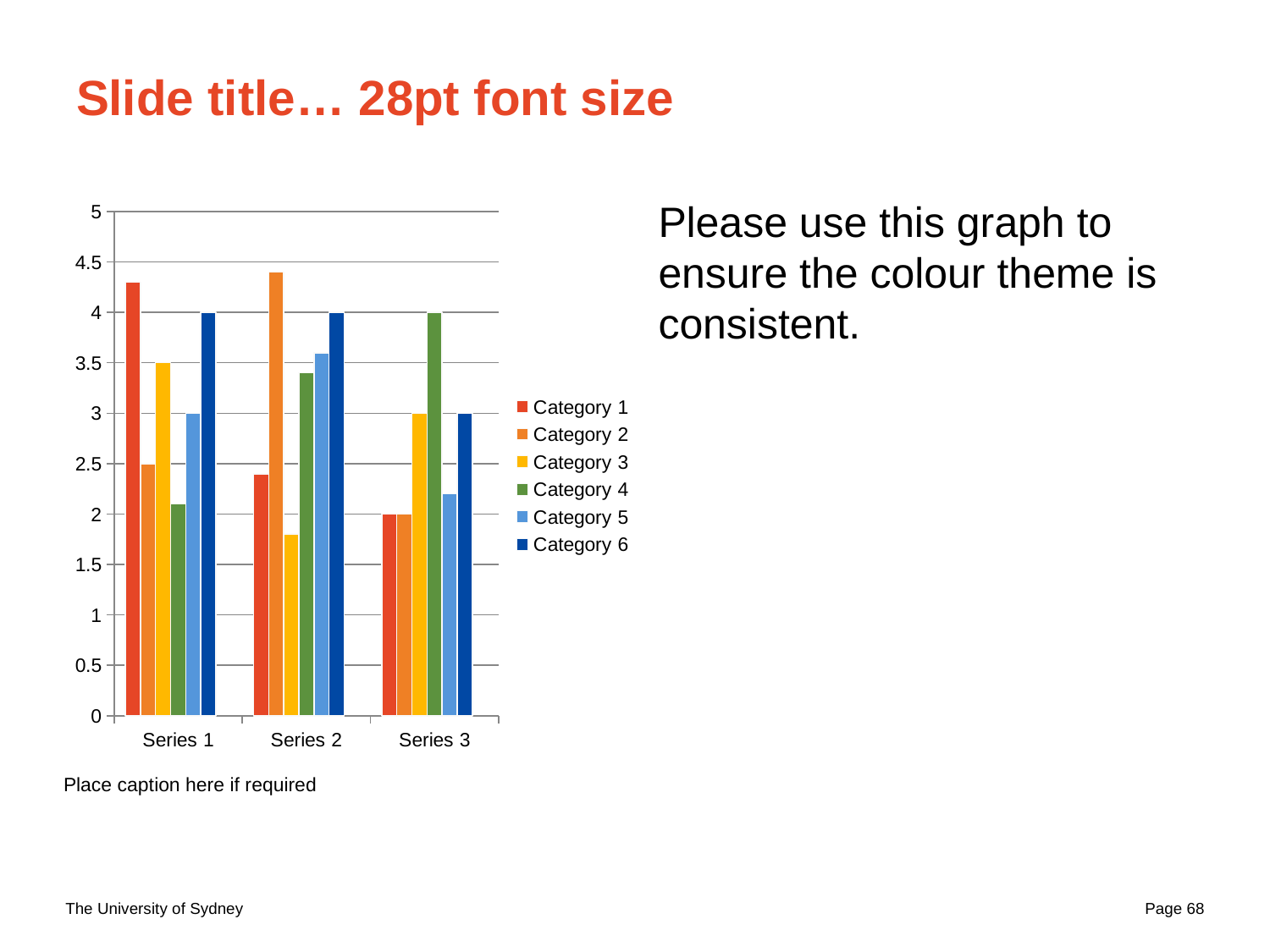

# Slide title… 28pt font size

### Chart

| Category | Category 1 | Category 2 | Category 3 | Category 4 | Category 5 | Category 6 |  |
|---|---|---|---|---|---|---|---|
| Series 1 | 4.3 | 2.5 | 3.5 | 2.1 | 3.0 | 4.0 | None |
| Series 2 | 2.4 | 4.4 | 1.8 | 3.4 | 3.6 | 4.0 | None |
| Series 3 | 2.0 | 2.0 | 3.0 | 4.0 | 2.2 | 3.0 | None |
Please use this graph to ensure the colour theme is consistent.
Place caption here if required